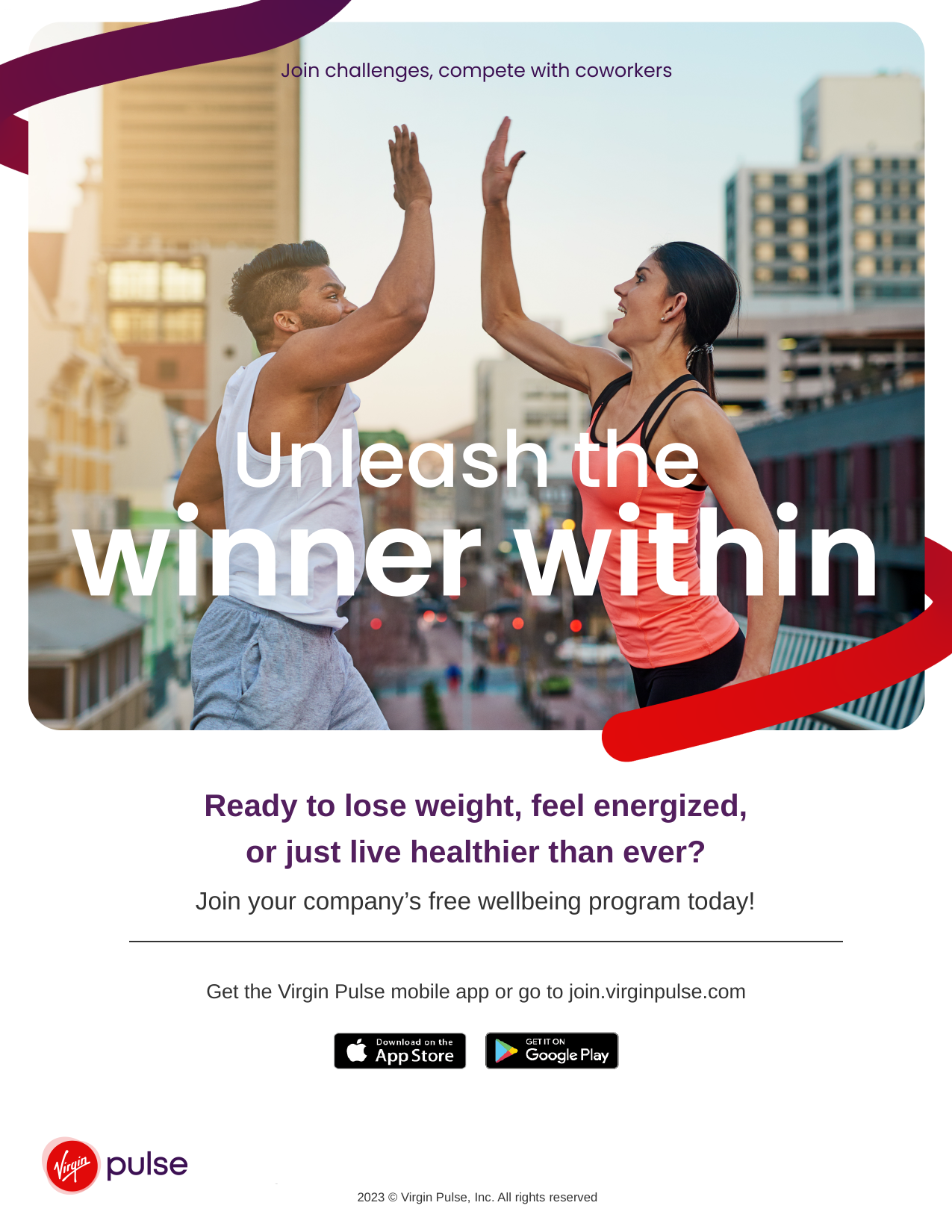

Ready to lose weight, feel energized,
or just live healthier than ever?
Join your company’s free wellbeing program today!
Get the Virgin Pulse mobile app or go to join.virginpulse.com